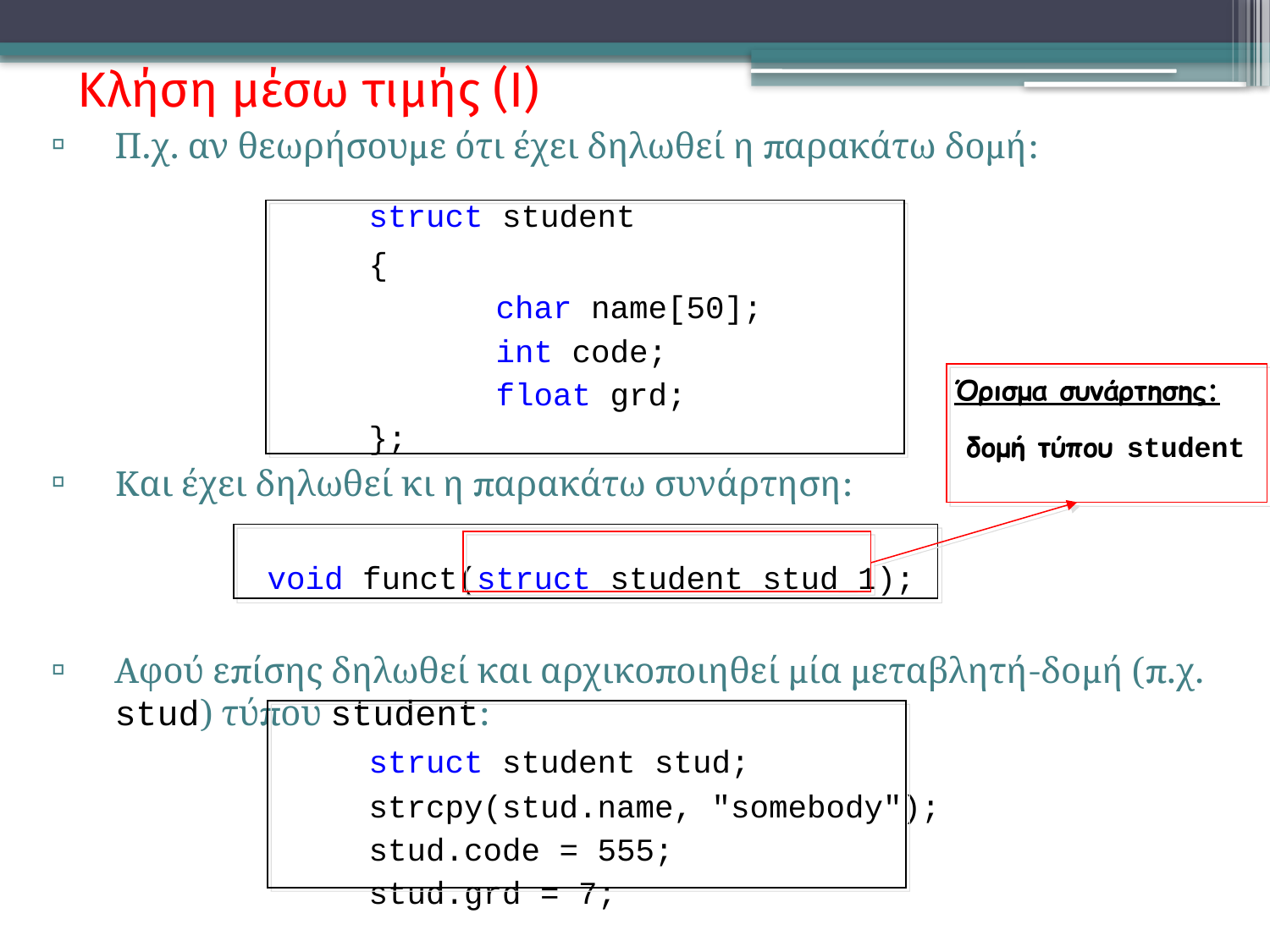

# Κλήση μέσω τιμής (Ι)
Π.χ. αν θεωρήσουμε ότι έχει δηλωθεί η παρακάτω δομή:
			struct student
			{
				char name[50];
				int code;
				float grd;
			};
Και έχει δηλωθεί κι η παρακάτω συνάρτηση:

		   void funct(struct student stud_1);

Αφού επίσης δηλωθεί και αρχικοποιηθεί μία μεταβλητή-δομή (π.χ. stud) τύπου student:
			struct student stud;
			strcpy(stud.name, "somebody");
			stud.code = 555;
			stud.grd = 7;

  Όρισμα συνάρτησης:
   δομή τύπου student